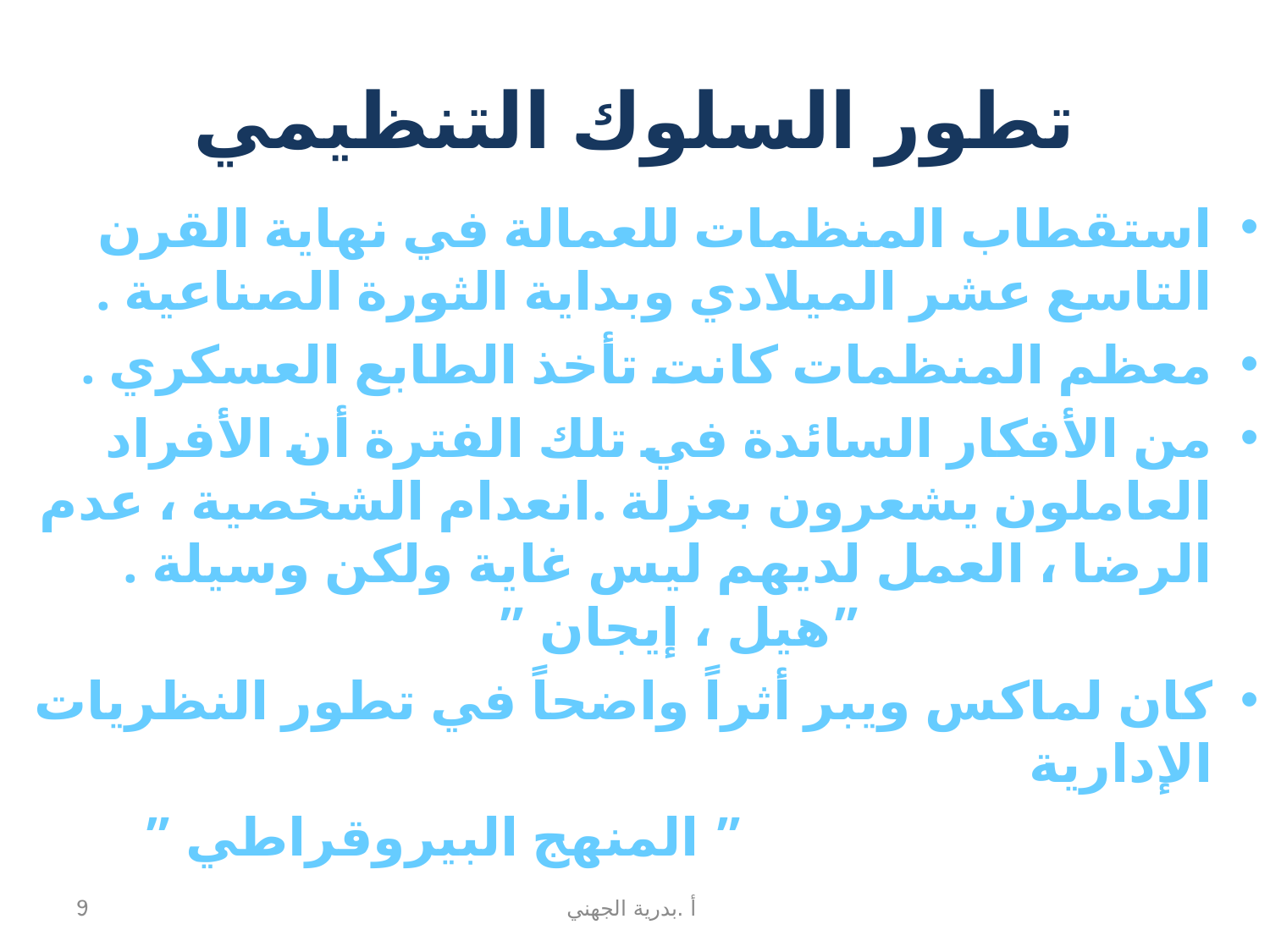

# تطور السلوك التنظيمي
استقطاب المنظمات للعمالة في نهاية القرن التاسع عشر الميلادي وبداية الثورة الصناعية .
معظم المنظمات كانت تأخذ الطابع العسكري .
من الأفكار السائدة في تلك الفترة أن الأفراد العاملون يشعرون بعزلة .انعدام الشخصية ، عدم الرضا ، العمل لديهم ليس غاية ولكن وسيلة .                                   ”هيل ، إيجان ”
كان لماكس ويبر أثراً واضحاً في تطور النظريات الإدارية
                                      ” المنهج البيروقراطي ”
9
أ .بدرية الجهني